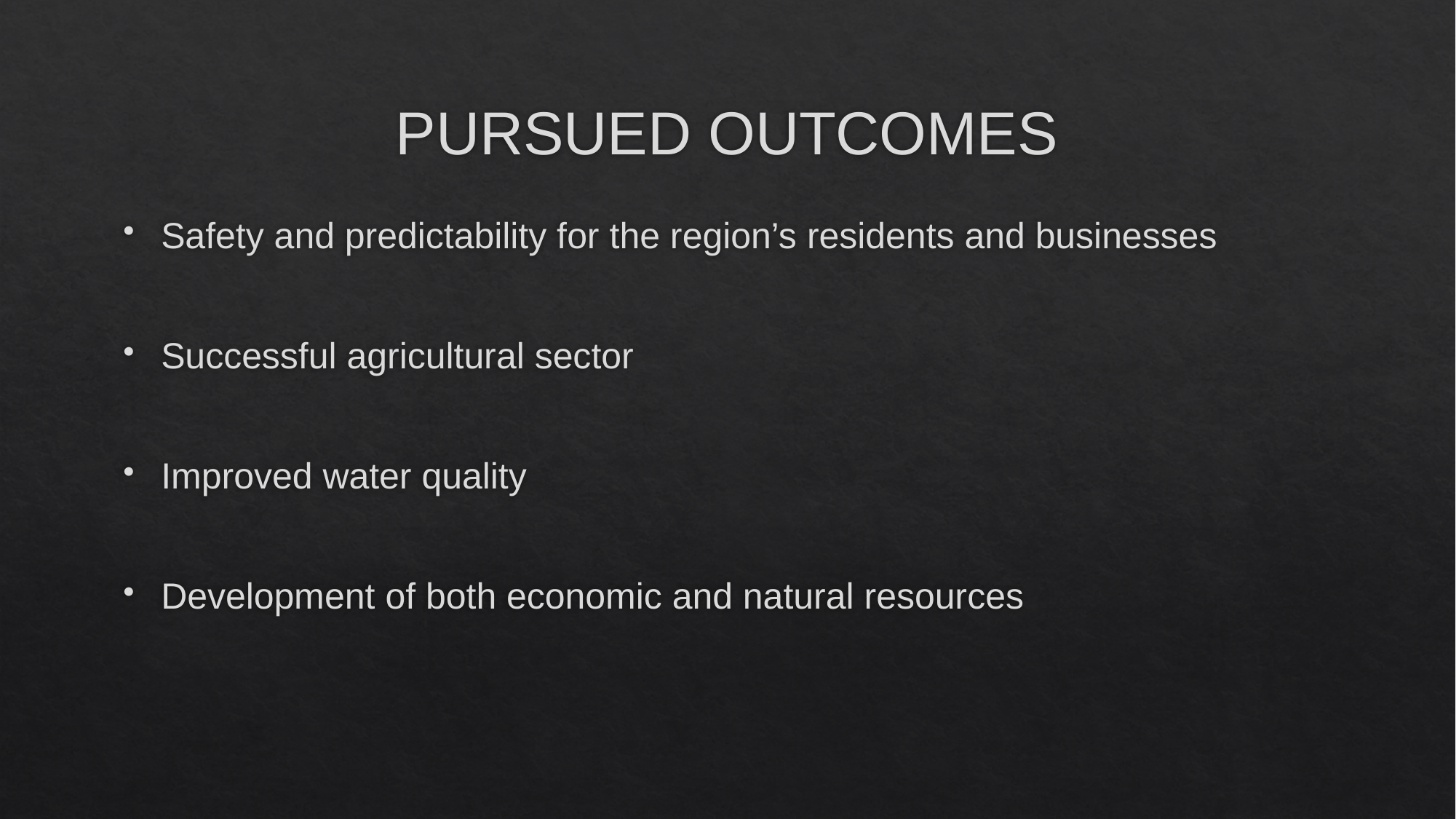

# PURSUED OUTCOMES
Safety and predictability for the region’s residents and businesses

Successful agricultural sector

Improved water quality

Development of both economic and natural resources